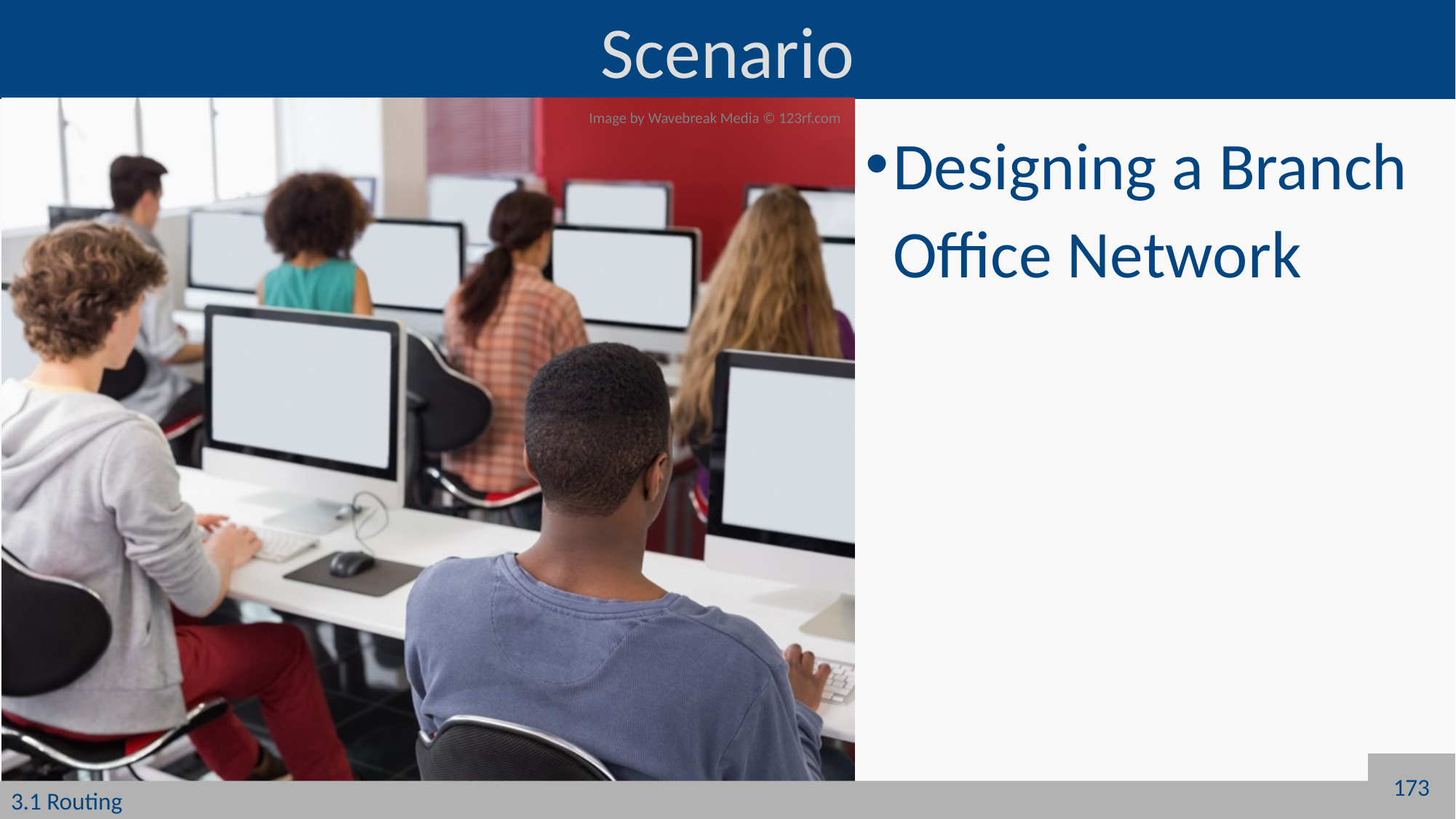

Designing a Branch Office Network
173
3.1 Routing